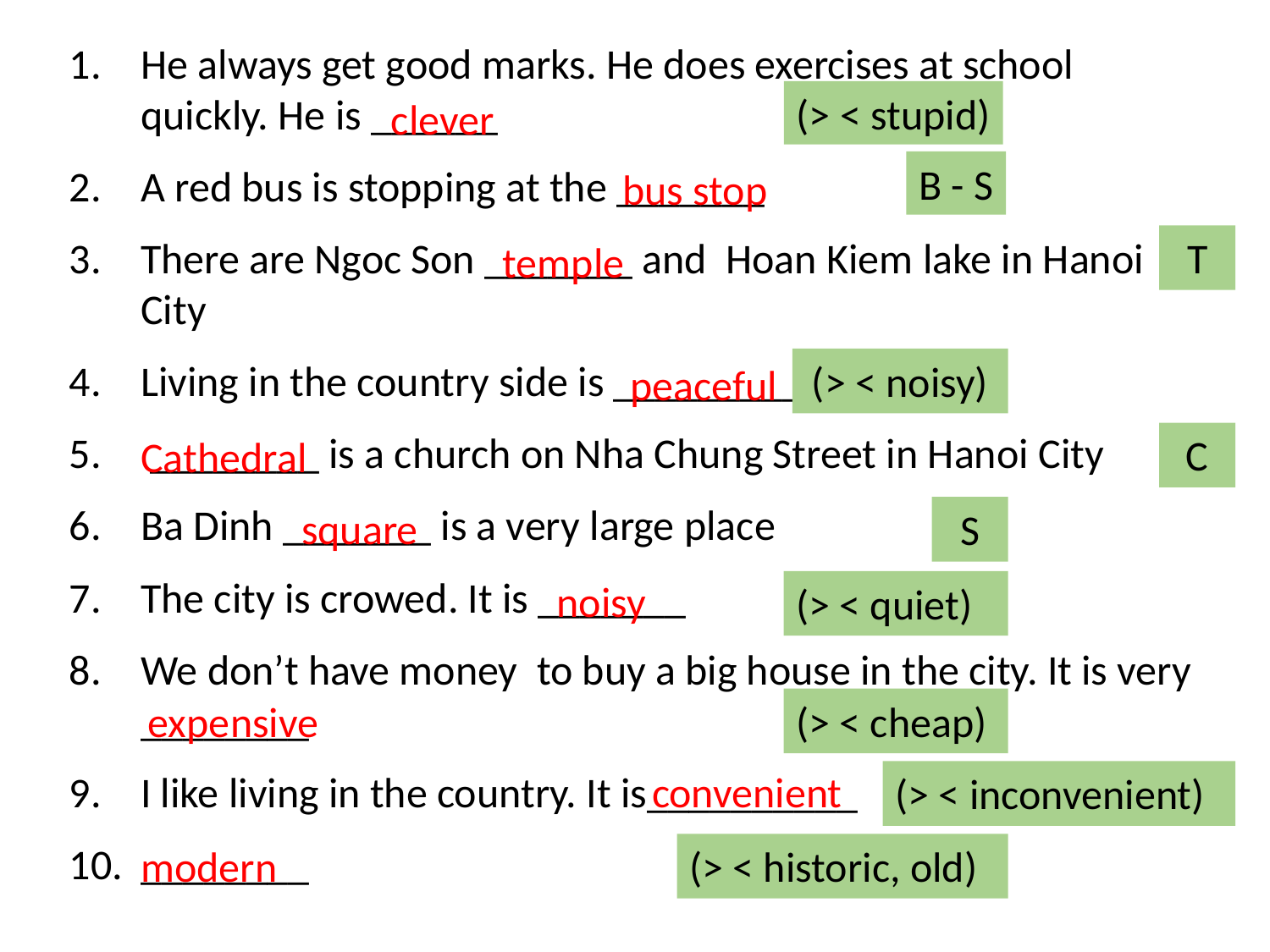

He always get good marks. He does exercises at school  quickly. He is ______
A red bus is stopping at the _______
There are Ngoc Son _______ and  Hoan Kiem lake in Hanoi City
Living in the country side is _________
 ________ is a church on Nha Chung Street in Hanoi City
Ba Dinh _______ is a very large place
The city is crowed. It is _______
We don’t have money  to buy a big house in the city. It is very ________
I like living in the country. It is__________
________
(> < stupid)
clever
B - S
bus stop
T
temple
(> < noisy)
peaceful
C
Cathedral
square
S
noisy
(> < quiet)
(> < cheap)
expensive
convenient
(> < inconvenient)
(> < historic, old)
modern